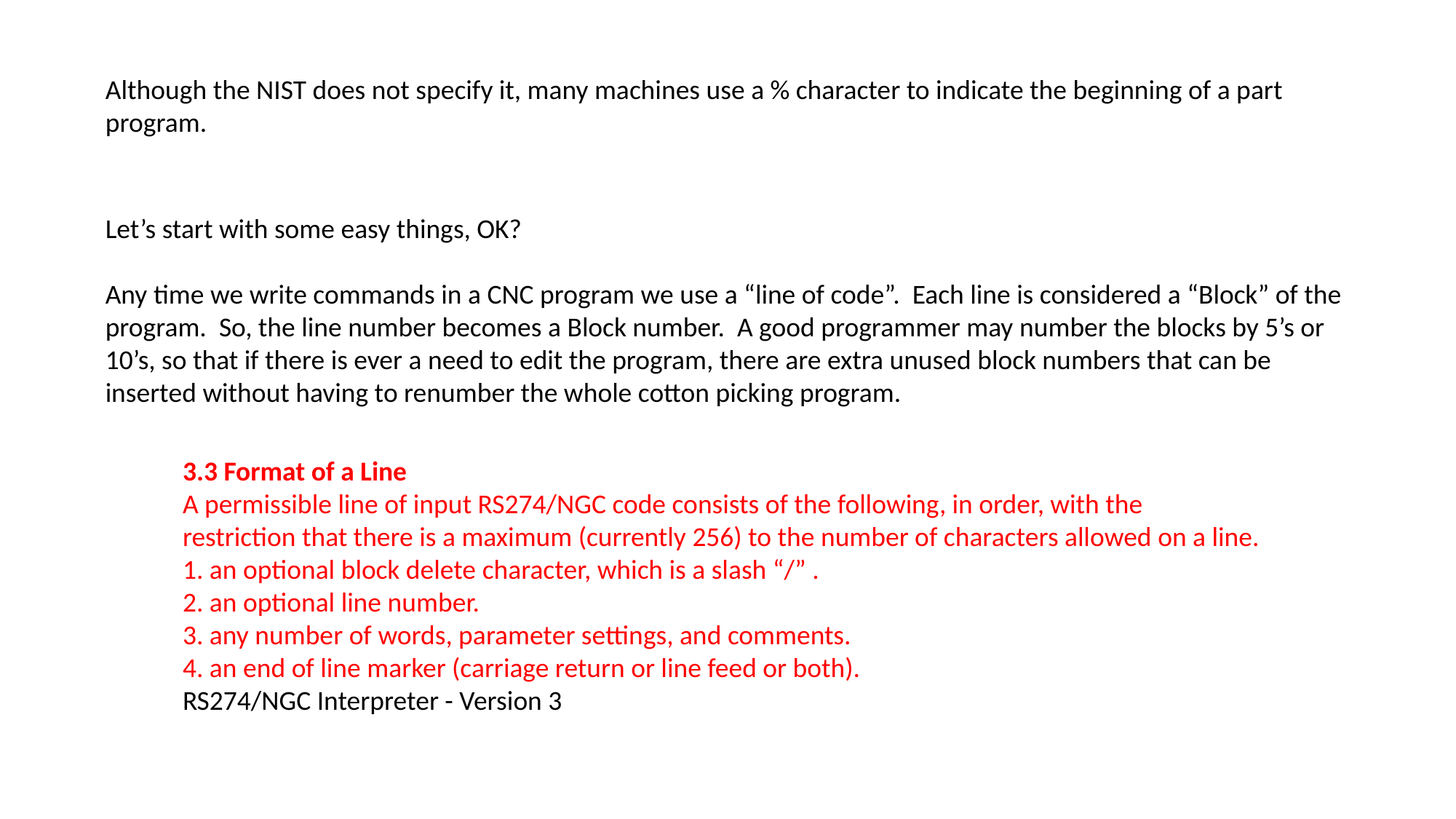

Although the NIST does not specify it, many machines use a % character to indicate the beginning of a part program.

Let’s start with some easy things, OK?

Any time we write commands in a CNC program we use a “line of code”.  Each line is considered a “Block” of the program.  So, the line number becomes a Block number.  A good programmer may number the blocks by 5’s or 10’s, so that if there is ever a need to edit the program, there are extra unused block numbers that can be inserted without having to renumber the whole cotton picking program.

3.3 Format of a Line
A permissible line of input RS274/NGC code consists of the following, in order, with the
restriction that there is a maximum (currently 256) to the number of characters allowed on a line.
1. an optional block delete character, which is a slash “/” .
2. an optional line number.
3. any number of words, parameter settings, and comments.
4. an end of line marker (carriage return or line feed or both).
RS274/NGC Interpreter - Version 3